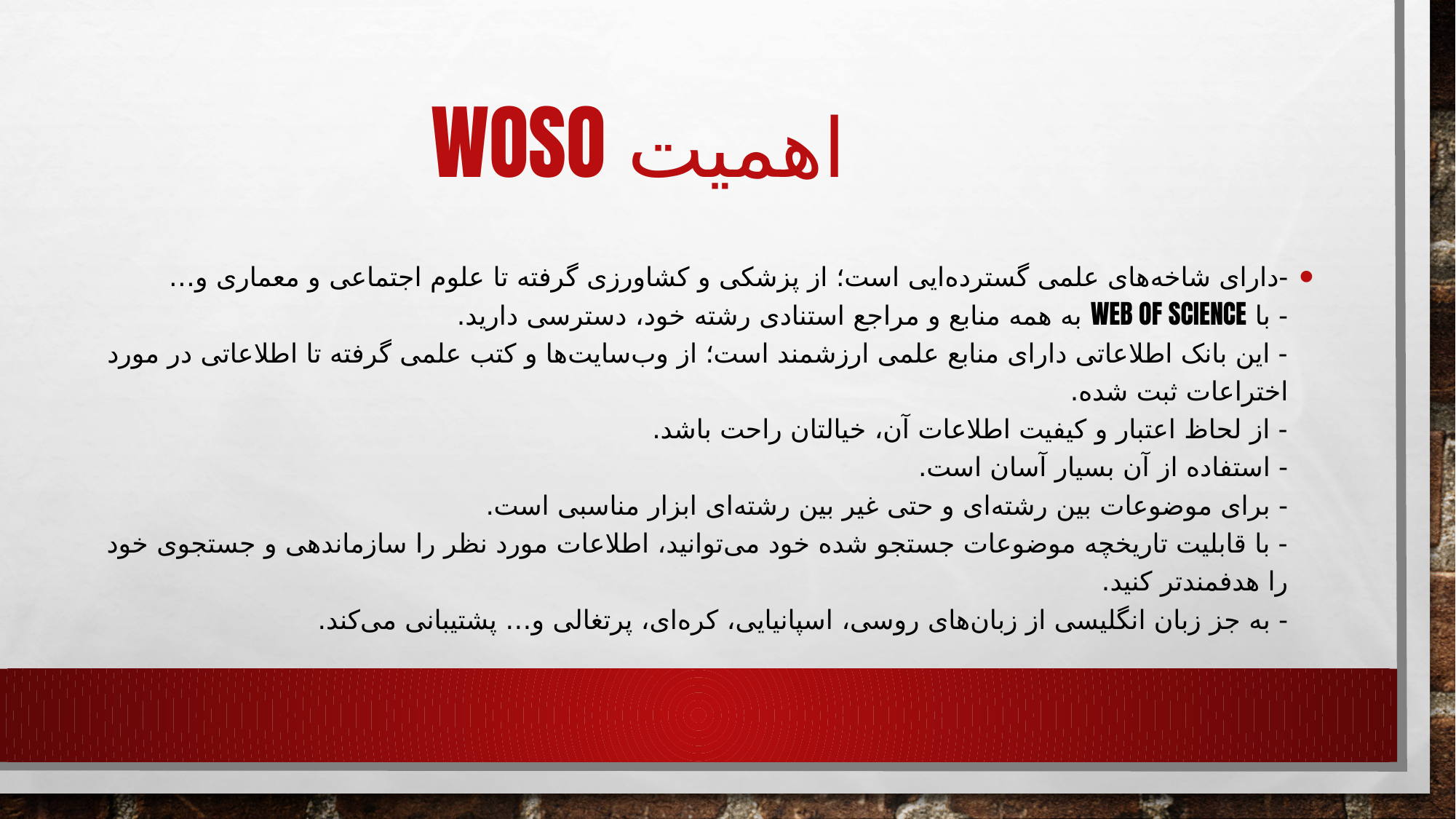

# اهمیت WOSO
-دارای شاخه‌های علمی گسترده‌ایی است؛ از پزشکی و کشاورزی گرفته تا علوم اجتماعی و معماری و…
- با web of science به همه منابع و مراجع استنادی رشته خود، دسترسی دارید.
- این بانک اطلاعاتی دارای منابع علمی ارزشمند است؛ از وب‌سایت‌ها و کتب علمی گرفته تا اطلاعاتی در مورد اختراعات ثبت شده.
- از لحاظ اعتبار و کیفیت اطلاعات آن، خیالتان راحت باشد.
- استفاده از آن بسیار آسان است.
- برای موضوعات بین رشته‌ای و حتی غیر بین رشته‌ای ابزار مناسبی است.
- با قابلیت تاریخچه موضوعات جستجو شده خود می‌توانید، اطلاعات مورد نظر را سازماندهی و جستجوی خود را هدفمندتر کنید.
- به جز زبان انگلیسی از زبان‌های روسی، اسپانیایی، کره‌ای، پرتغالی و… پشتیبانی می‌کند.